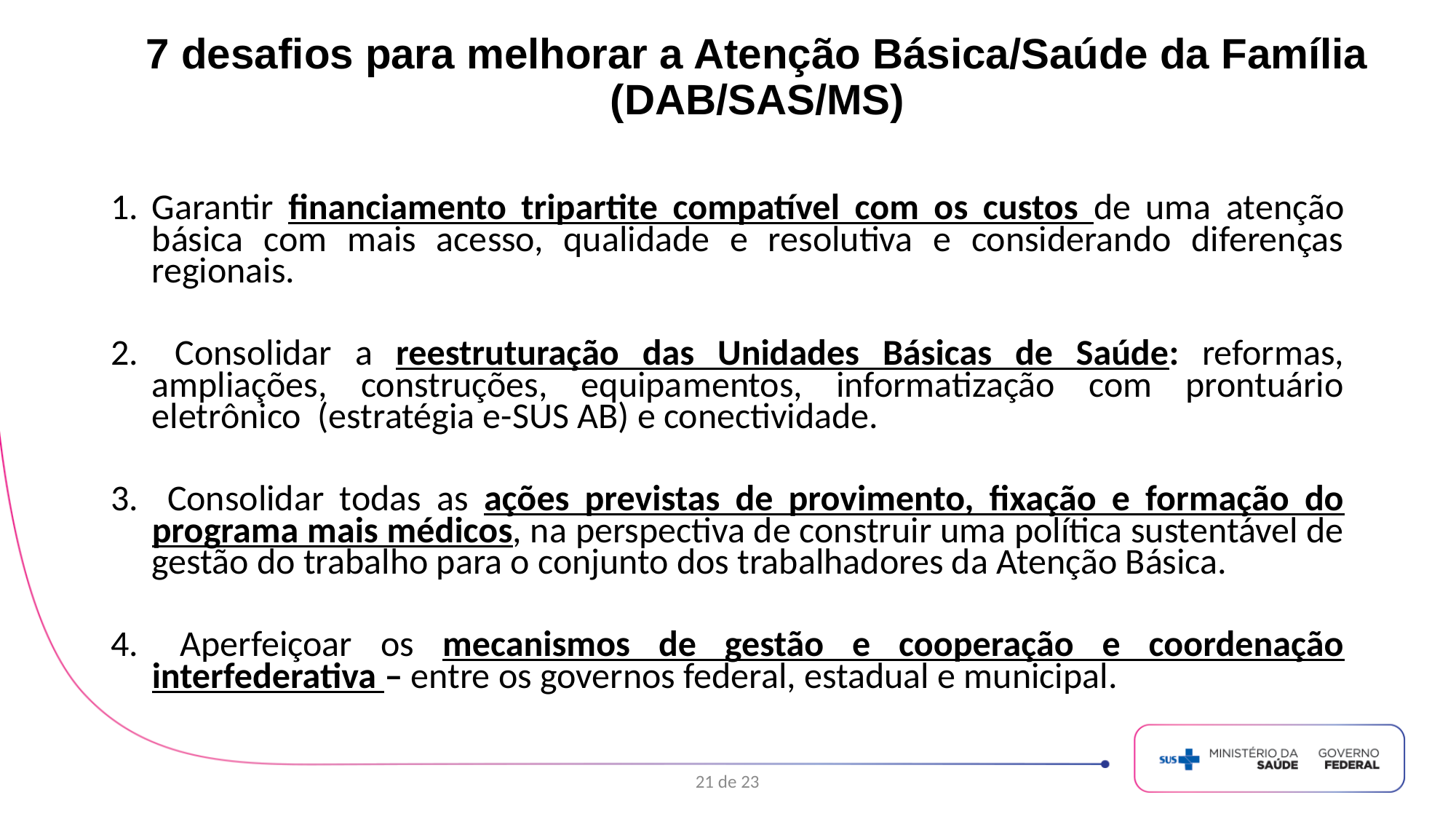

# 7 desafios para melhorar a Atenção Básica/Saúde da Família (DAB/SAS/MS)
Garantir financiamento tripartite compatível com os custos de uma atenção básica com mais acesso, qualidade e resolutiva e considerando diferenças regionais.

 Consolidar a reestruturação das Unidades Básicas de Saúde: reformas, ampliações, construções, equipamentos, informatização com prontuário eletrônico  (estratégia e-SUS AB) e conectividade.

 Consolidar todas as ações previstas de provimento, fixação e formação do programa mais médicos, na perspectiva de construir uma política sustentável de gestão do trabalho para o conjunto dos trabalhadores da Atenção Básica.

 Aperfeiçoar os mecanismos de gestão e cooperação e coordenação interfederativa – entre os governos federal, estadual e municipal.

21 de 23